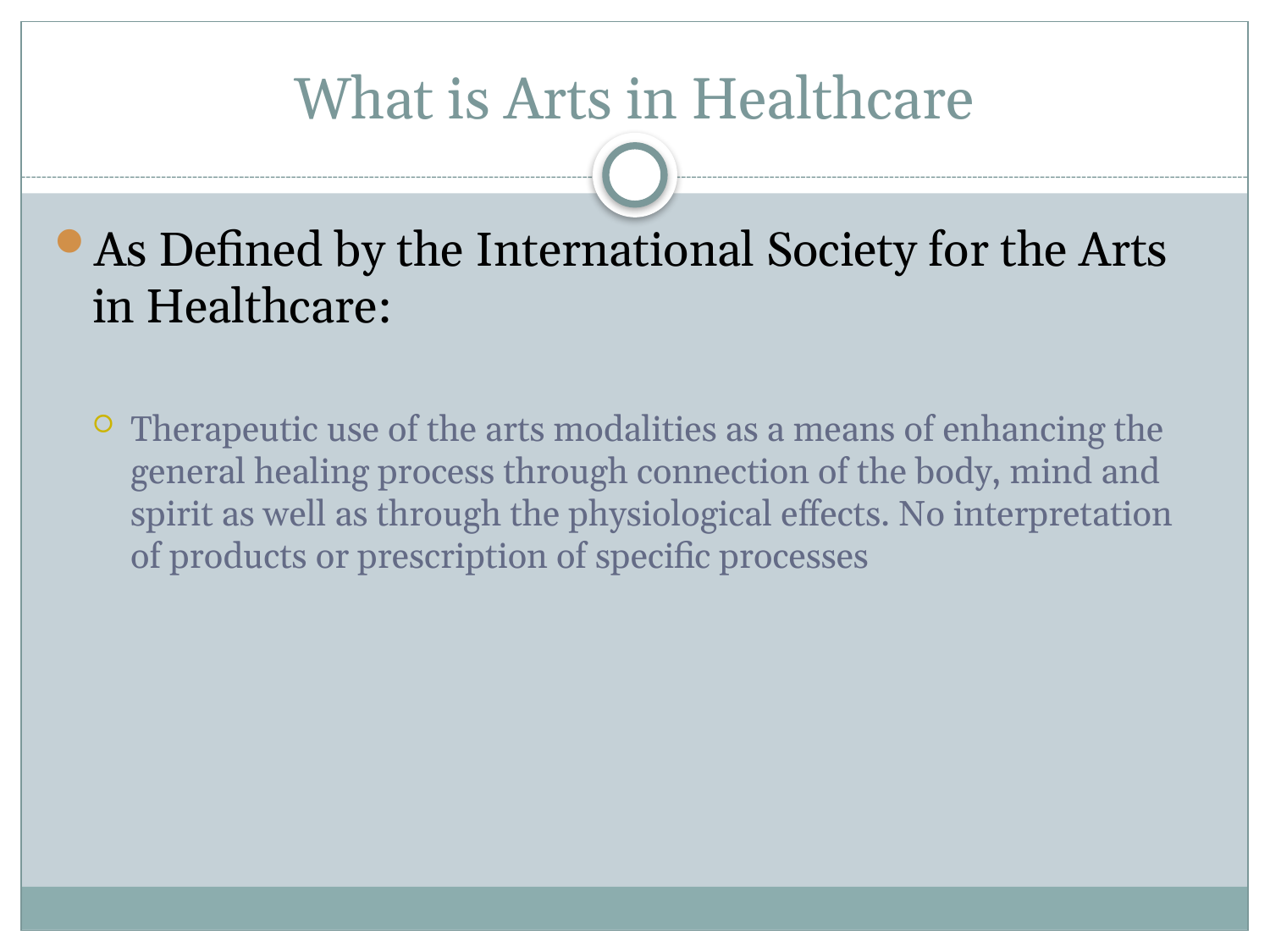

# What is Arts in Healthcare
As Defined by the International Society for the Arts in Healthcare:

Therapeutic use of the arts modalities as a means of enhancing the general healing process through connection of the body, mind and spirit as well as through the physiological effects. No interpretation of products or prescription of specific processes